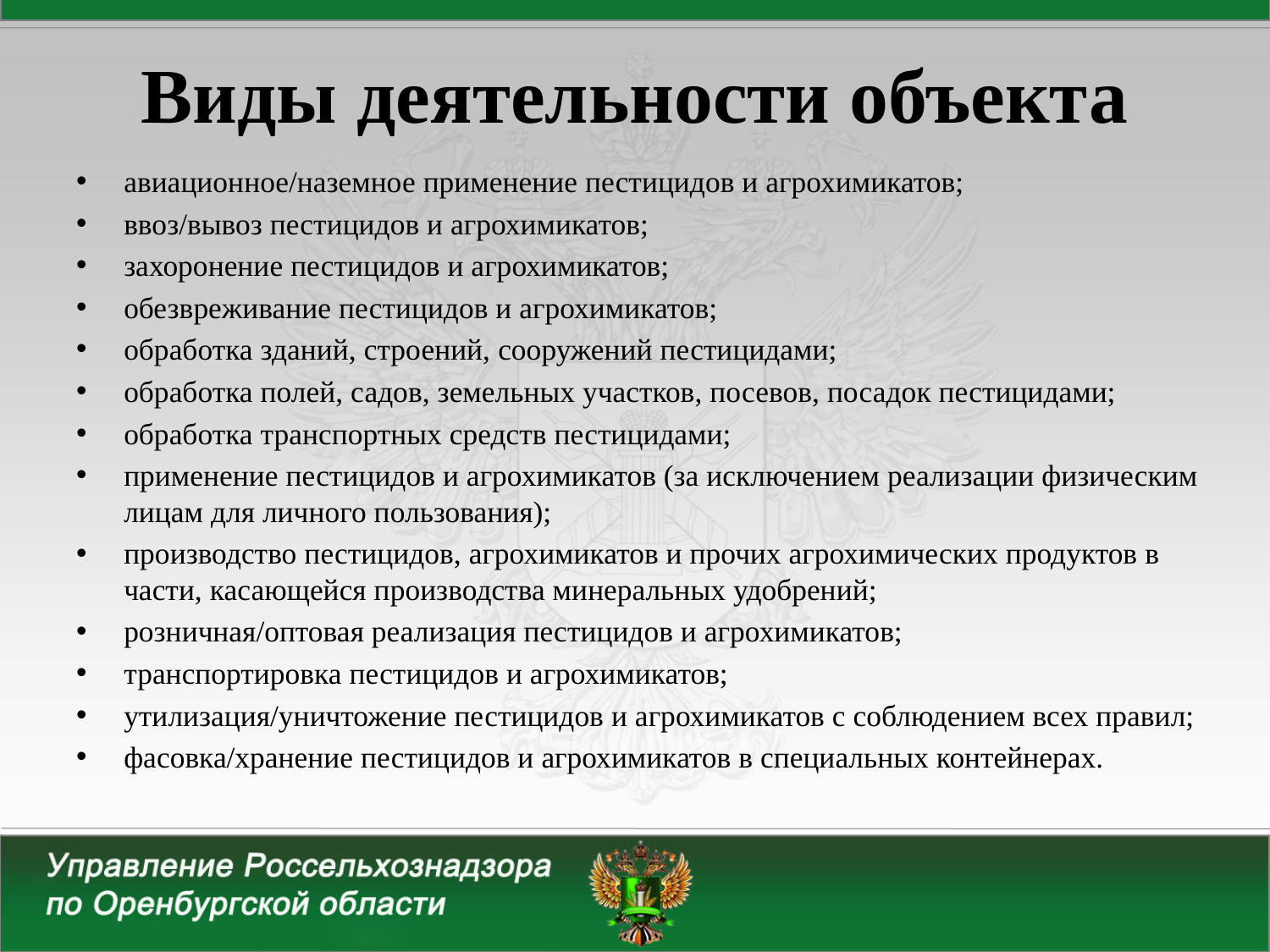

# Виды деятельности объекта
авиационное/наземное применение пестицидов и агрохимикатов;
ввоз/вывоз пестицидов и агрохимикатов;
захоронение пестицидов и агрохимикатов;
обезвреживание пестицидов и агрохимикатов;
обработка зданий, строений, сооружений пестицидами;
обработка полей, садов, земельных участков, посевов, посадок пестицидами;
обработка транспортных средств пестицидами;
применение пестицидов и агрохимикатов (за исключением реализации физическим лицам для личного пользования);
производство пестицидов, агрохимикатов и прочих агрохимических продуктов в части, касающейся производства минеральных удобрений;
розничная/оптовая реализация пестицидов и агрохимикатов;
транспортировка пестицидов и агрохимикатов;
утилизация/уничтожение пестицидов и агрохимикатов с соблюдением всех правил;
фасовка/хранение пестицидов и агрохимикатов в специальных контейнерах.